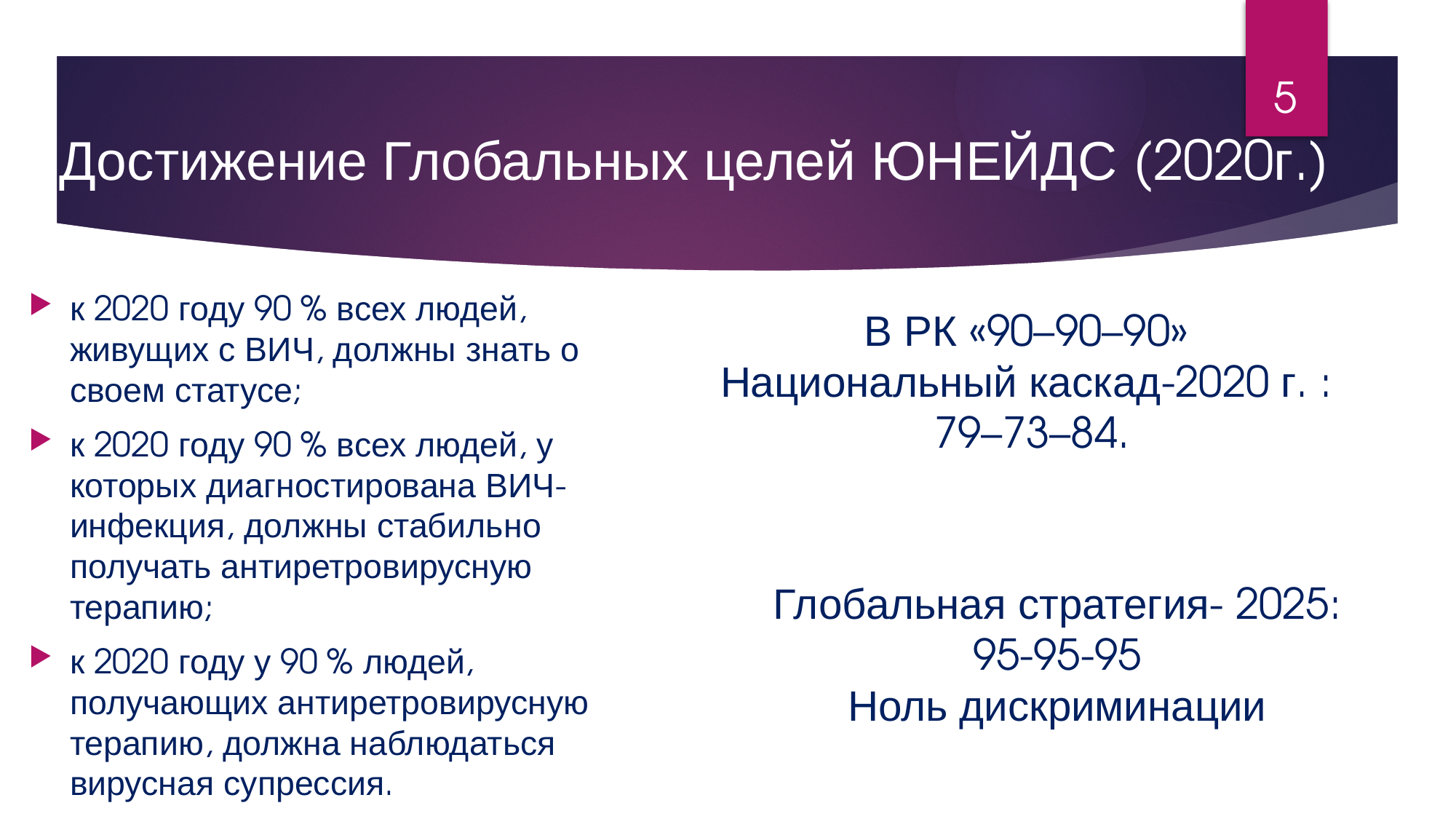

5
# Достижение Глобальных целей ЮНЕЙДС (2020г.)
к 2020 году 90 % всех людей, живущих с ВИЧ, должны знать о своем статусе;
к 2020 году 90 % всех людей, у которых диагностирована ВИЧ-инфекция, должны стабильно получать антиретровирусную терапию;
к 2020 году у 90 % людей, получающих антиретровирусную терапию, должна наблюдаться вирусная супрессия.

В РК «90–90–90»
Национальный каскад-2020 г. :
79–73–84.
Глобальная стратегия- 2025:
95-95-95
Ноль дискриминации